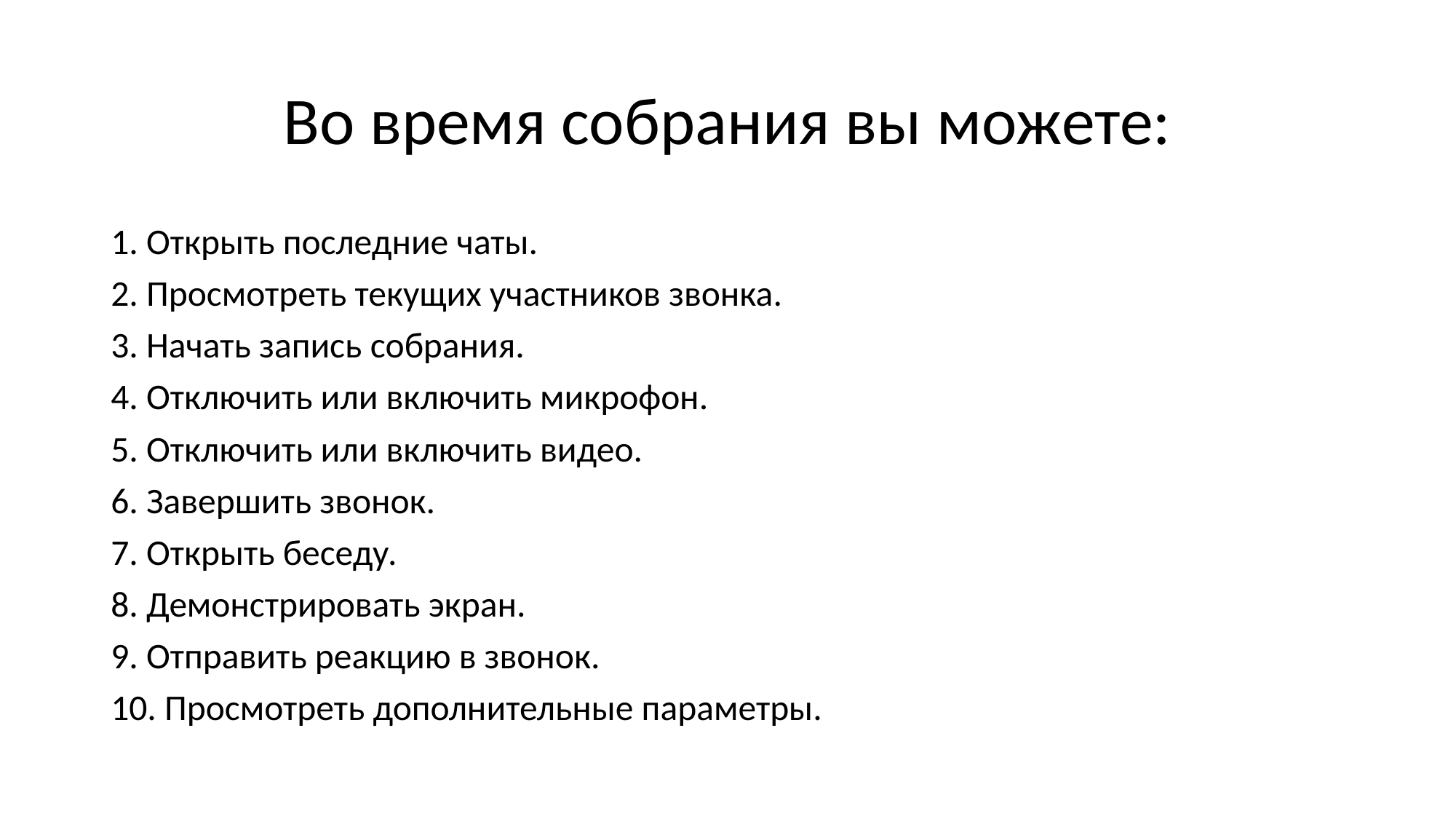

# Во время собрания вы можете:
1. Открыть последние чаты.
2. Просмотреть текущих участников звонка.
3. Начать запись собрания.
4. Отключить или включить микрофон.
5. Отключить или включить видео.
6. Завершить звонок.
7. Открыть беседу.
8. Демонстрировать экран.
9. Отправить реакцию в звонок.
10. Просмотреть дополнительные параметры.